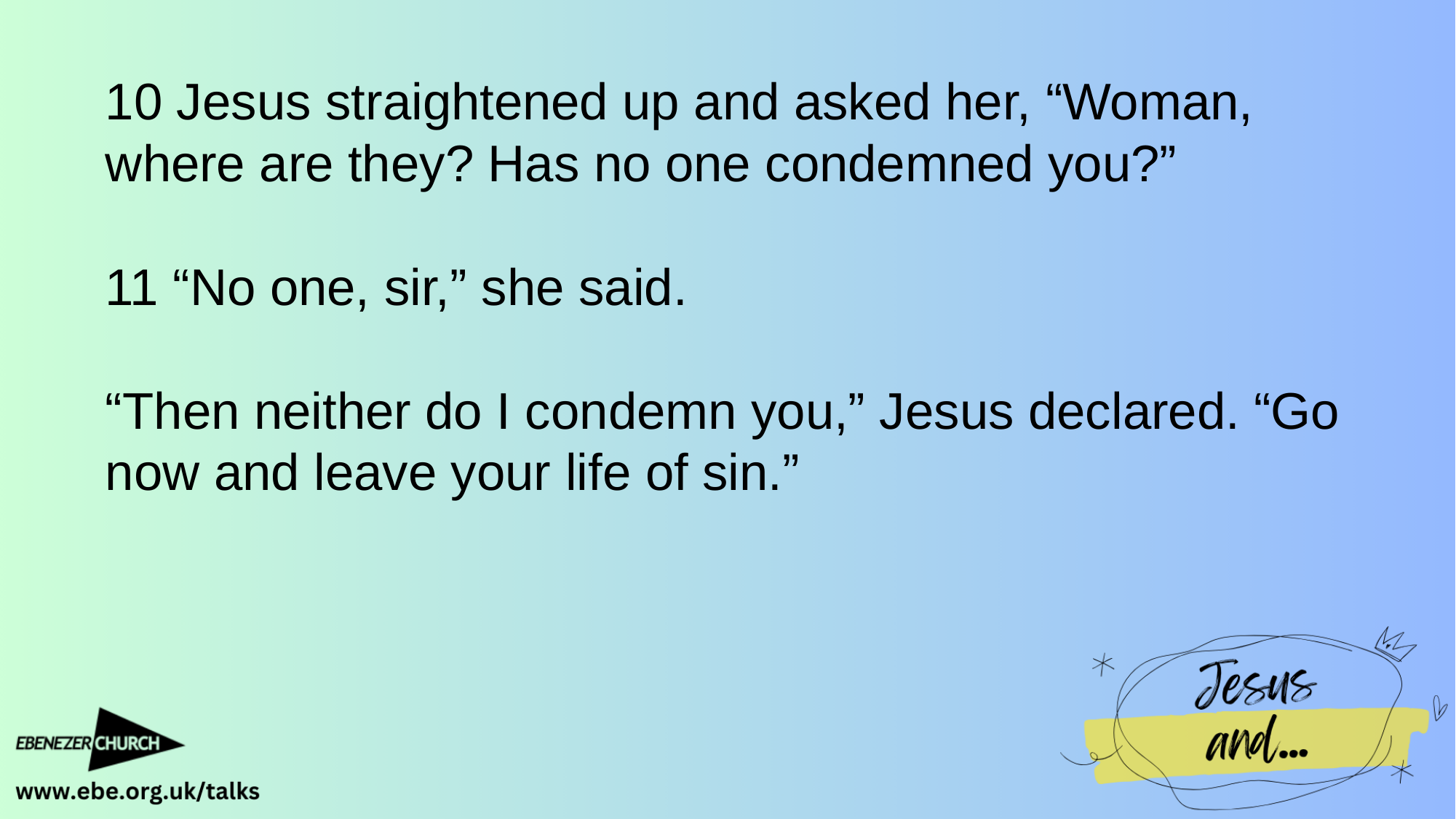

10 Jesus straightened up and asked her, “Woman, where are they? Has no one condemned you?”

11 “No one, sir,” she said.

“Then neither do I condemn you,” Jesus declared. “Go now and leave your life of sin.”